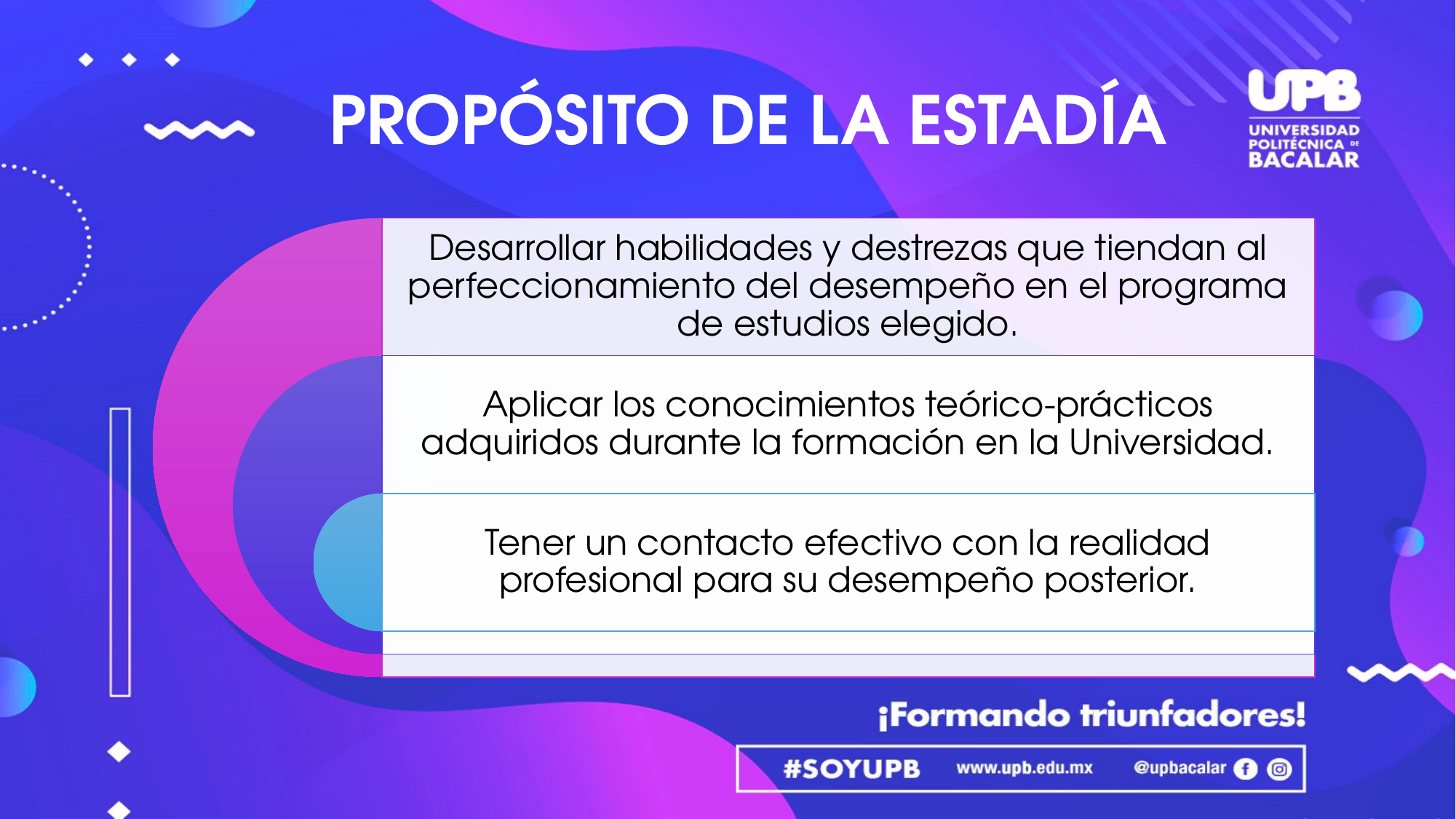

# PROPÓSITO DE LA ESTADÍA

Desarrollar habilidades y destrezas que tiendan al perfeccionamiento del desempeño en el programa de estudios elegido.

Aplicar los conocimientos teórico-prácticos adquiridos durante la formación en la Universidad.

Tener un contacto efectivo con la realidad profesional para su desempeño posterior.